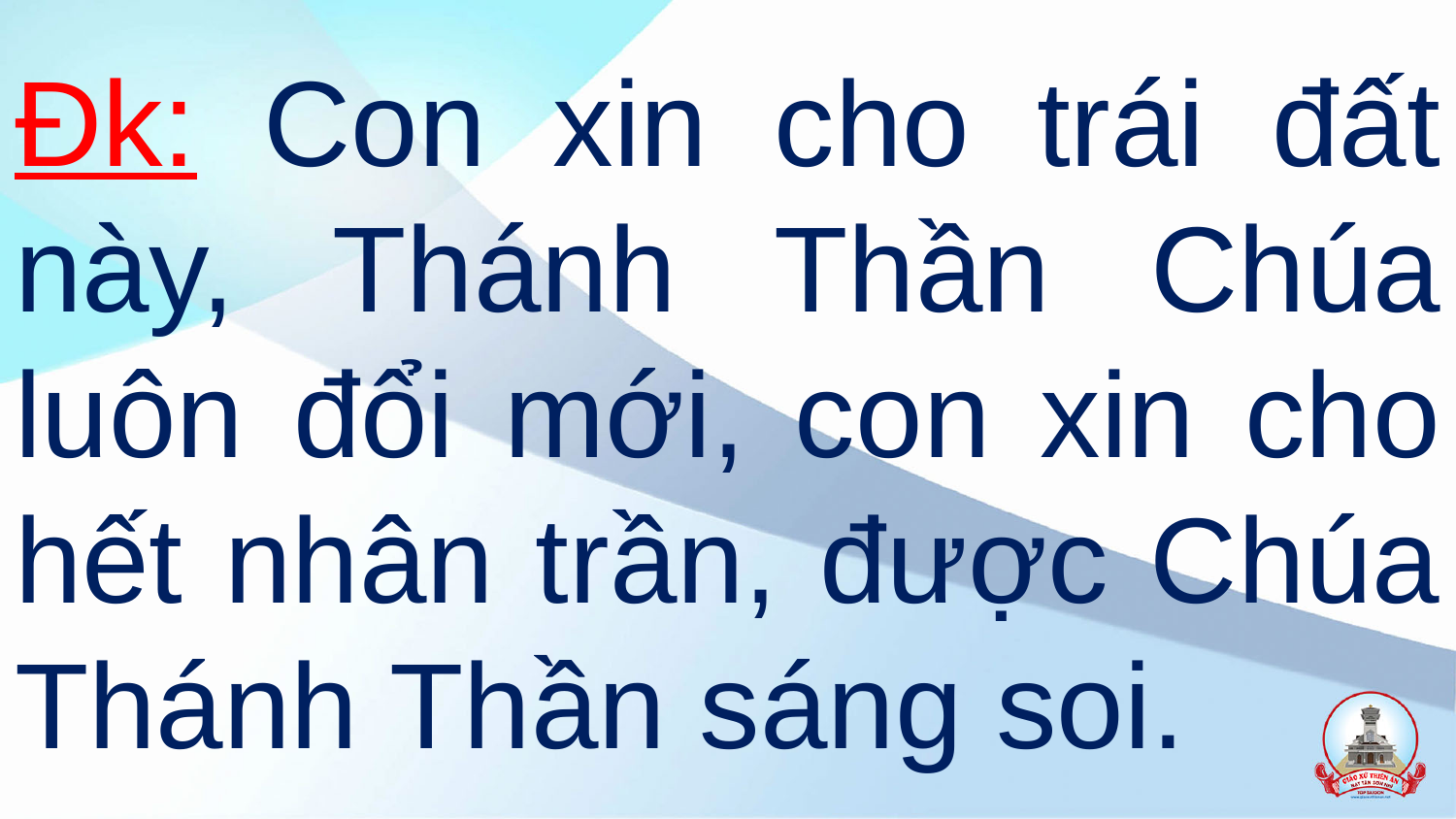

# Đk: Con xin cho trái đất này, Thánh Thần Chúa luôn đổi mới, con xin cho hết nhân trần, được Chúa Thánh Thần sáng soi.